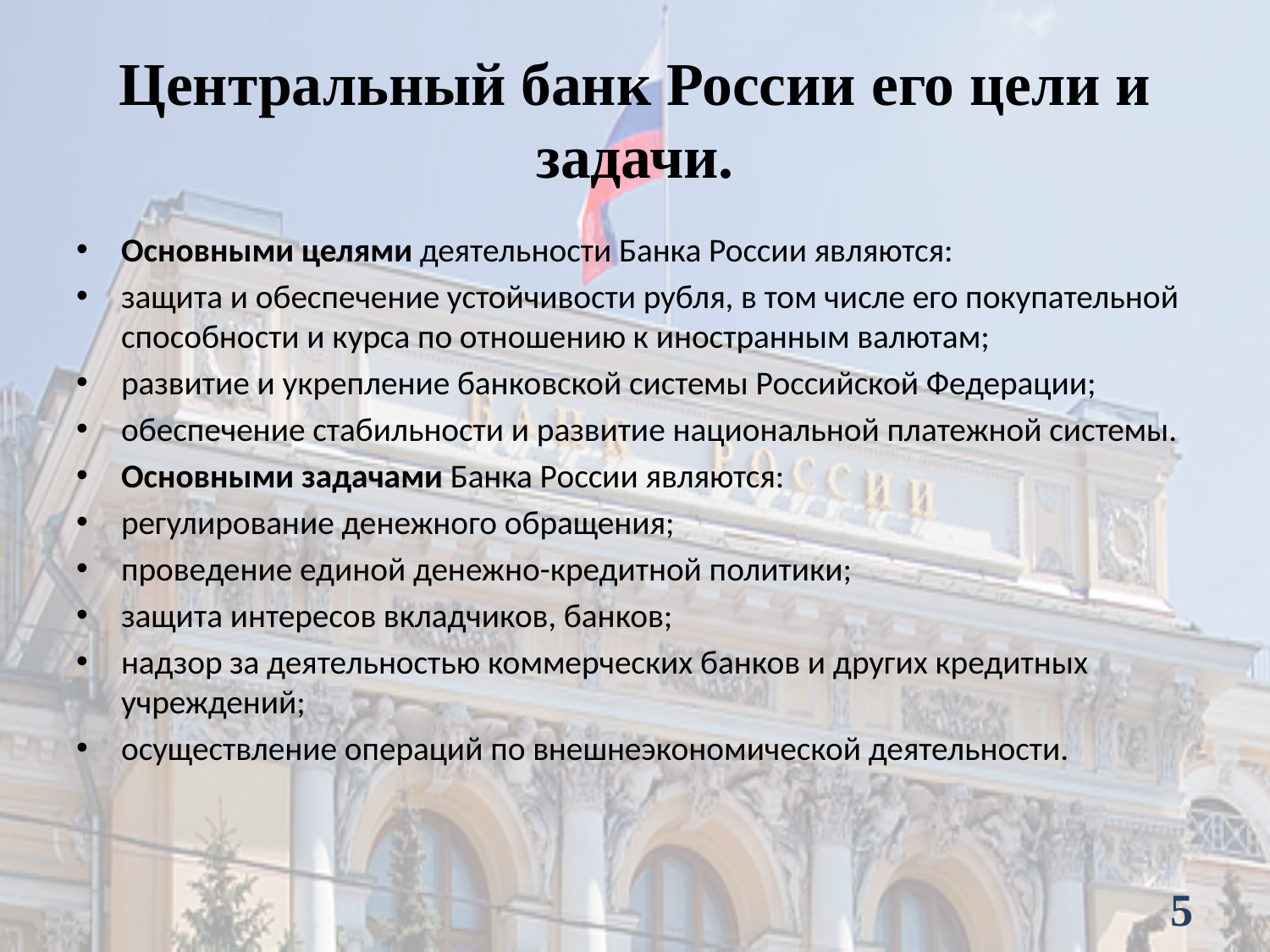

# Центральный банк России его цели и задачи.
Основными целями деятельности Банка России являются:
защита и обеспечение устойчивости рубля, в том числе его покупательной способности и курса по отношению к иностранным валютам;
развитие и укрепление банковской системы Российской Федерации;
обеспечение стабильности и развитие национальной платежной системы.
Основными задачами Банка России являются:
регулирование денежного обращения;
проведение единой денежно-кредитной политики;
защита интересов вкладчиков, банков;
надзор за деятельностью коммерческих банков и других кредитных учреждений;
осуществление операций по внешнеэкономической деятельности.

5